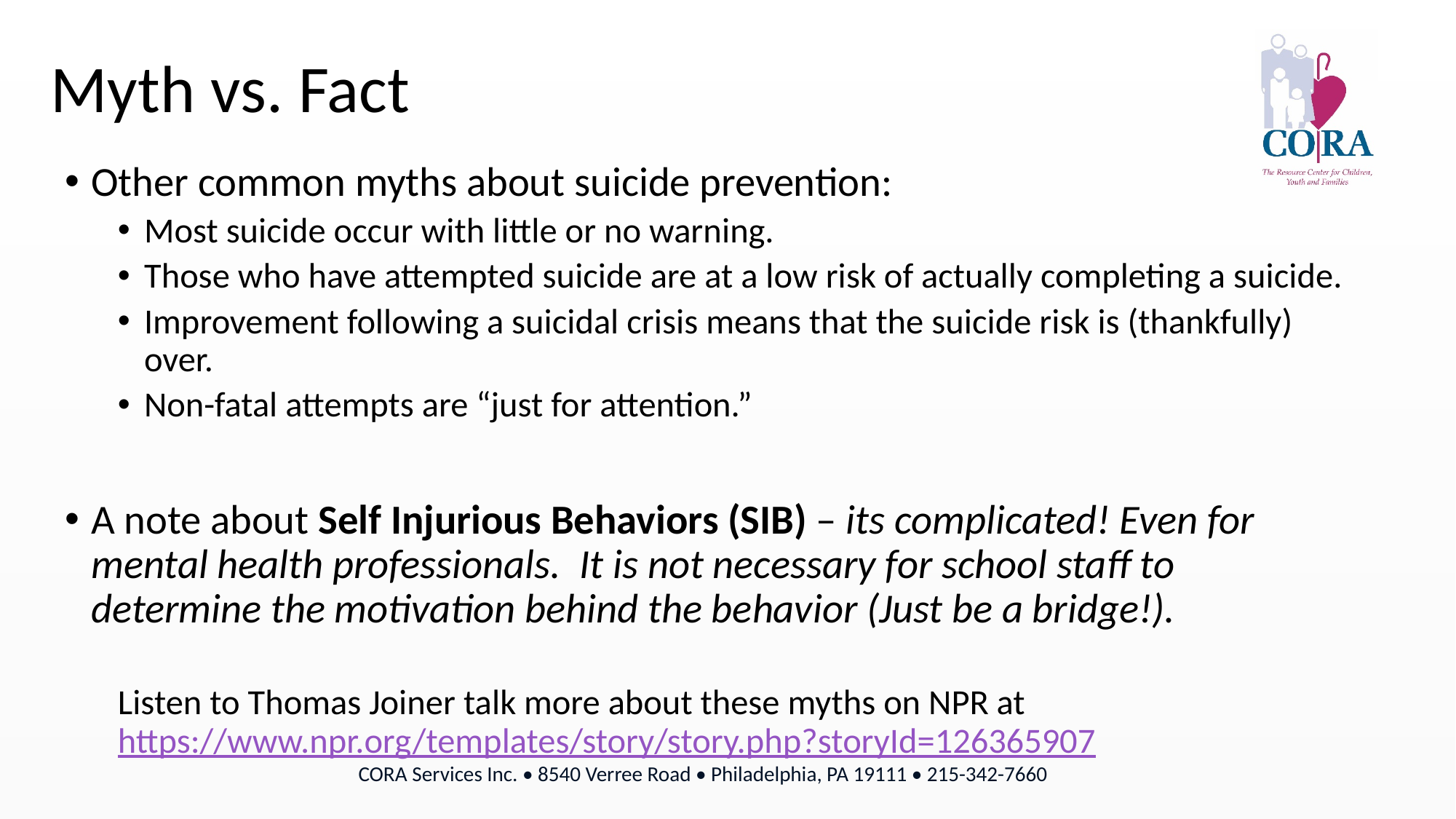

# Myth vs. Fact
Other common myths about suicide prevention:
Most suicide occur with little or no warning.
Those who have attempted suicide are at a low risk of actually completing a suicide.
Improvement following a suicidal crisis means that the suicide risk is (thankfully) over.
Non-fatal attempts are “just for attention.”

A note about Self Injurious Behaviors (SIB) – its complicated! Even for mental health professionals.  It is not necessary for school staff to determine the motivation behind the behavior (Just be a bridge!).

Listen to Thomas Joiner talk more about these myths on NPR at https://www.npr.org/templates/story/story.php?storyId=126365907